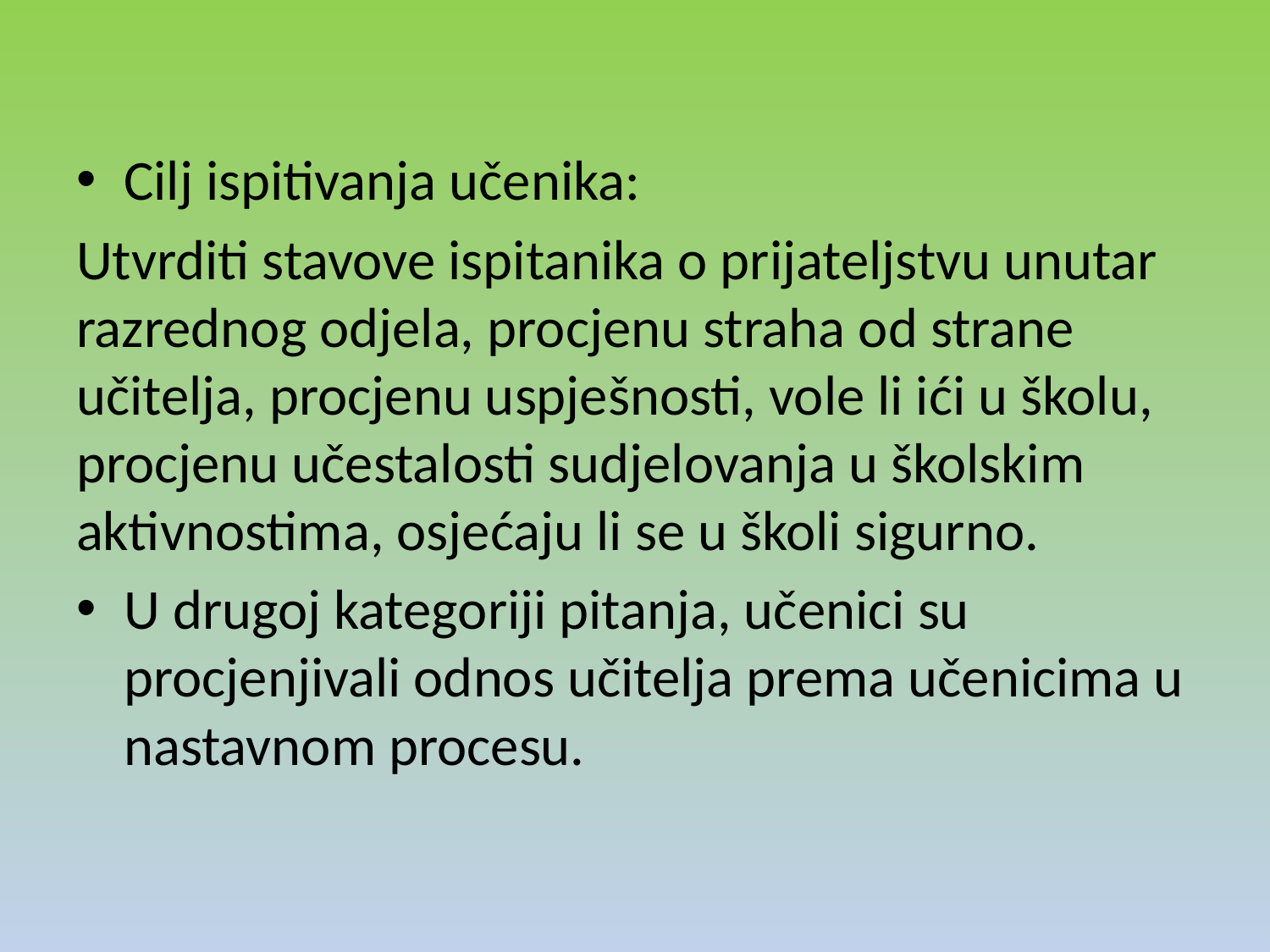

Cilj ispitivanja učenika:
Utvrditi stavove ispitanika o prijateljstvu unutar razrednog odjela, procjenu straha od strane učitelja, procjenu uspješnosti, vole li ići u školu, procjenu učestalosti sudjelovanja u školskim aktivnostima, osjećaju li se u školi sigurno.
U drugoj kategoriji pitanja, učenici su procjenjivali odnos učitelja prema učenicima u nastavnom procesu.